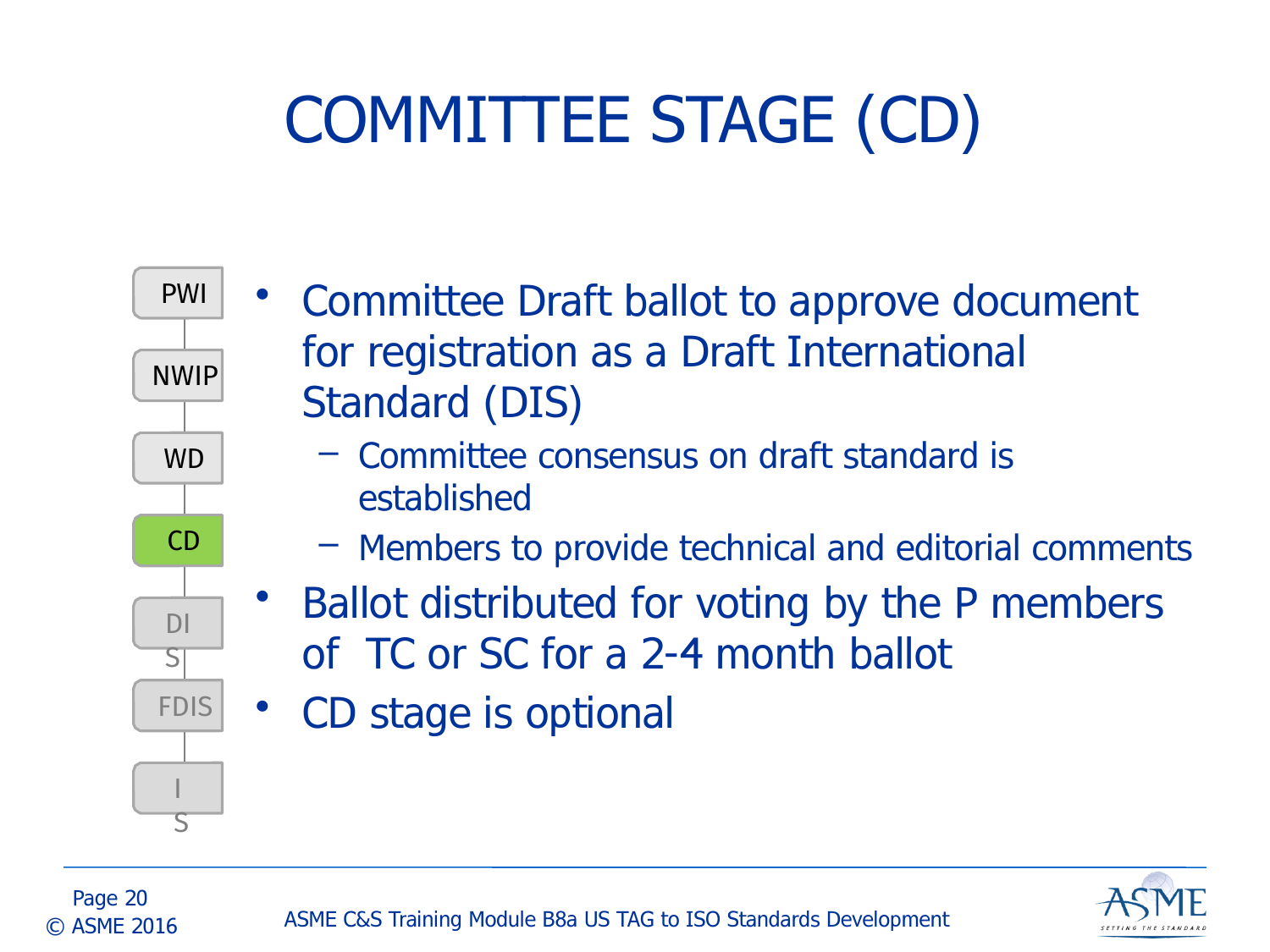

# COMMITTEE STAGE (CD)

Committee Draft ballot to approve document for registration as a Draft International Standard (DIS)
Committee consensus on draft standard is established
Members to provide technical and editorial comments
Ballot distributed for voting by the P members of  TC or SC for a 2-4 month ballot
CD stage is optional

PWI

NWIP

WD

CD

DIS

FDIS

IS
(cont’d)
20
ASME C&S Training Module B8a US TAG to ISO Standards Development